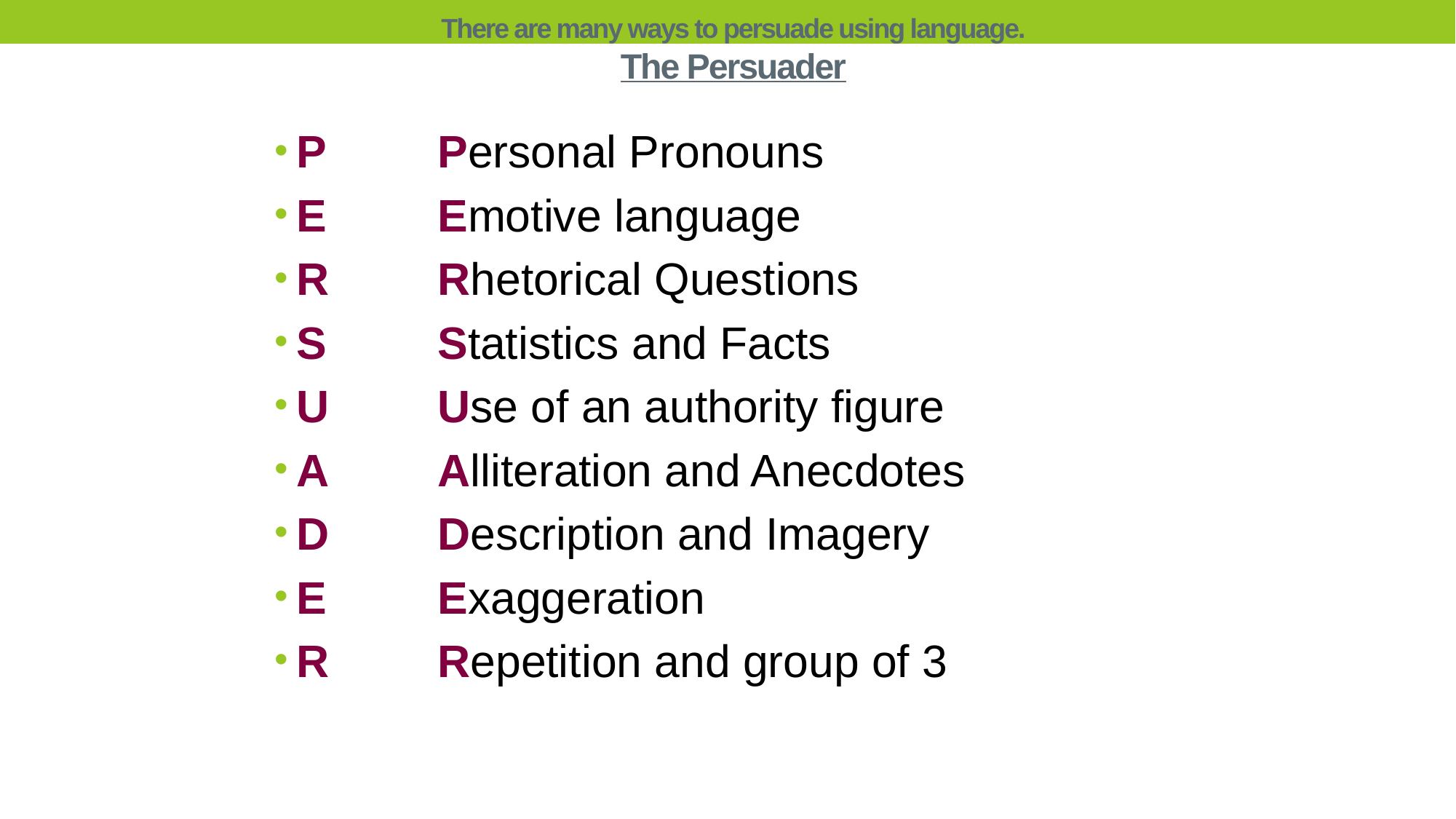

# There are many ways to persuade using language. The Persuader
Personal Pronouns
Emotive language
Rhetorical Questions
Statistics and Facts
Use of an authority figure
Alliteration and Anecdotes
Description and Imagery
Exaggeration
Repetition and group of 3
P
E
R
S
U
A
D
E
R